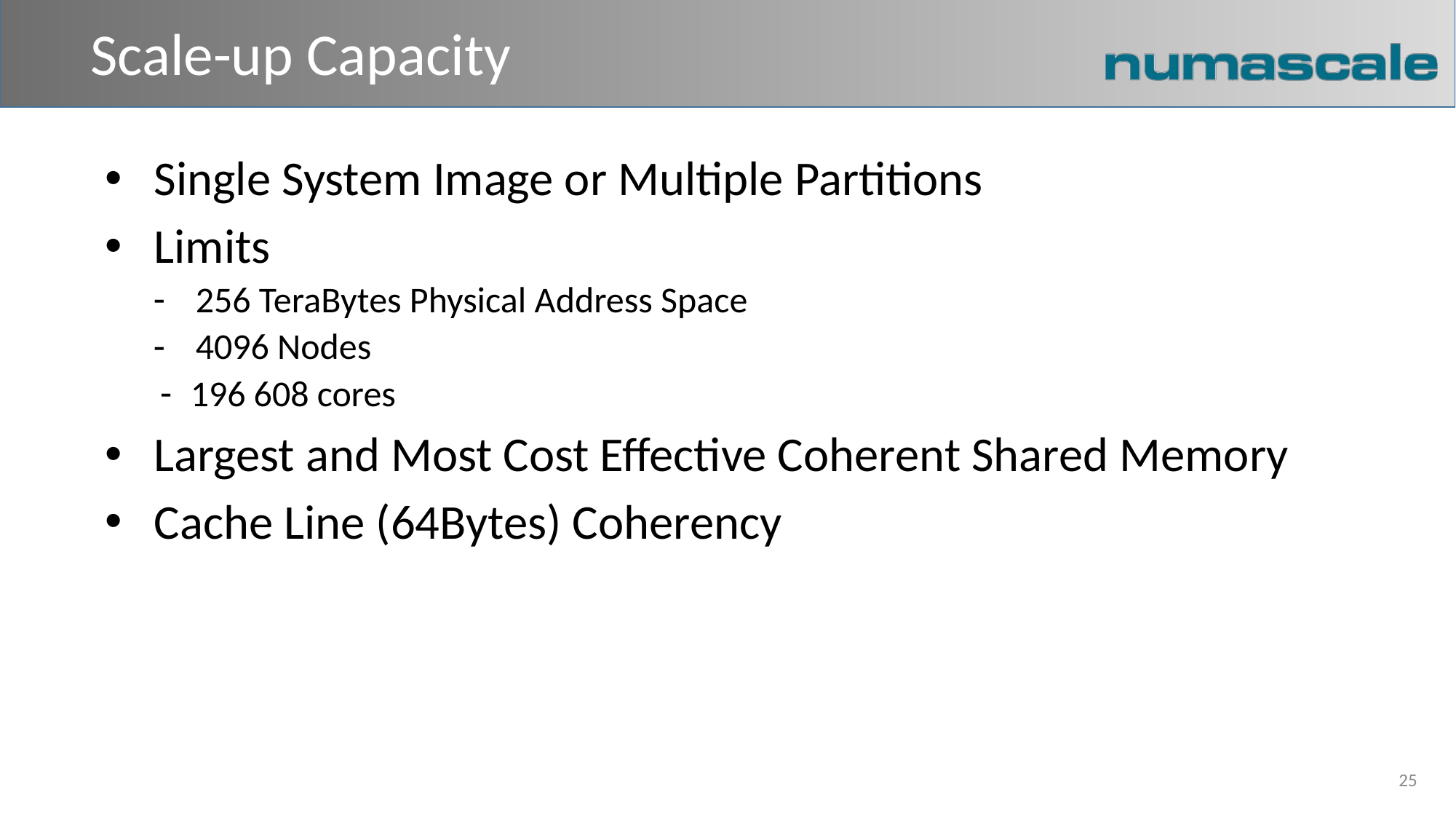

# Scale-up Capacity
Single System Image or Multiple Partitions
Limits
256 TeraBytes Physical Address Space
4096 Nodes
196 608 cores
Largest and Most Cost Effective Coherent Shared Memory
Cache Line (64Bytes) Coherency

25